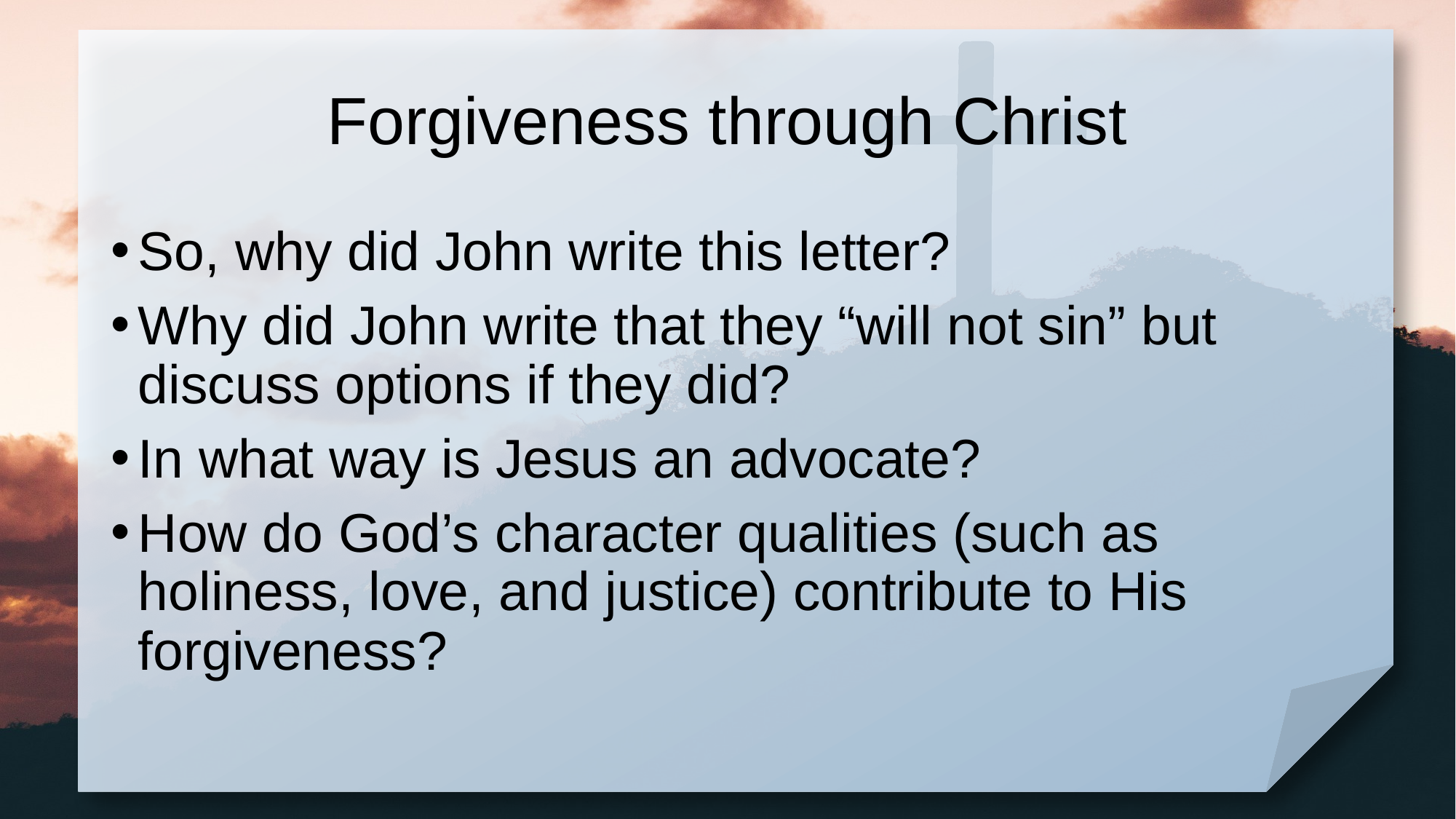

# Forgiveness through Christ
So, why did John write this letter?
Why did John write that they “will not sin” but discuss options if they did?
In what way is Jesus an advocate?
How do God’s character qualities (such as holiness, love, and justice) contribute to His forgiveness?